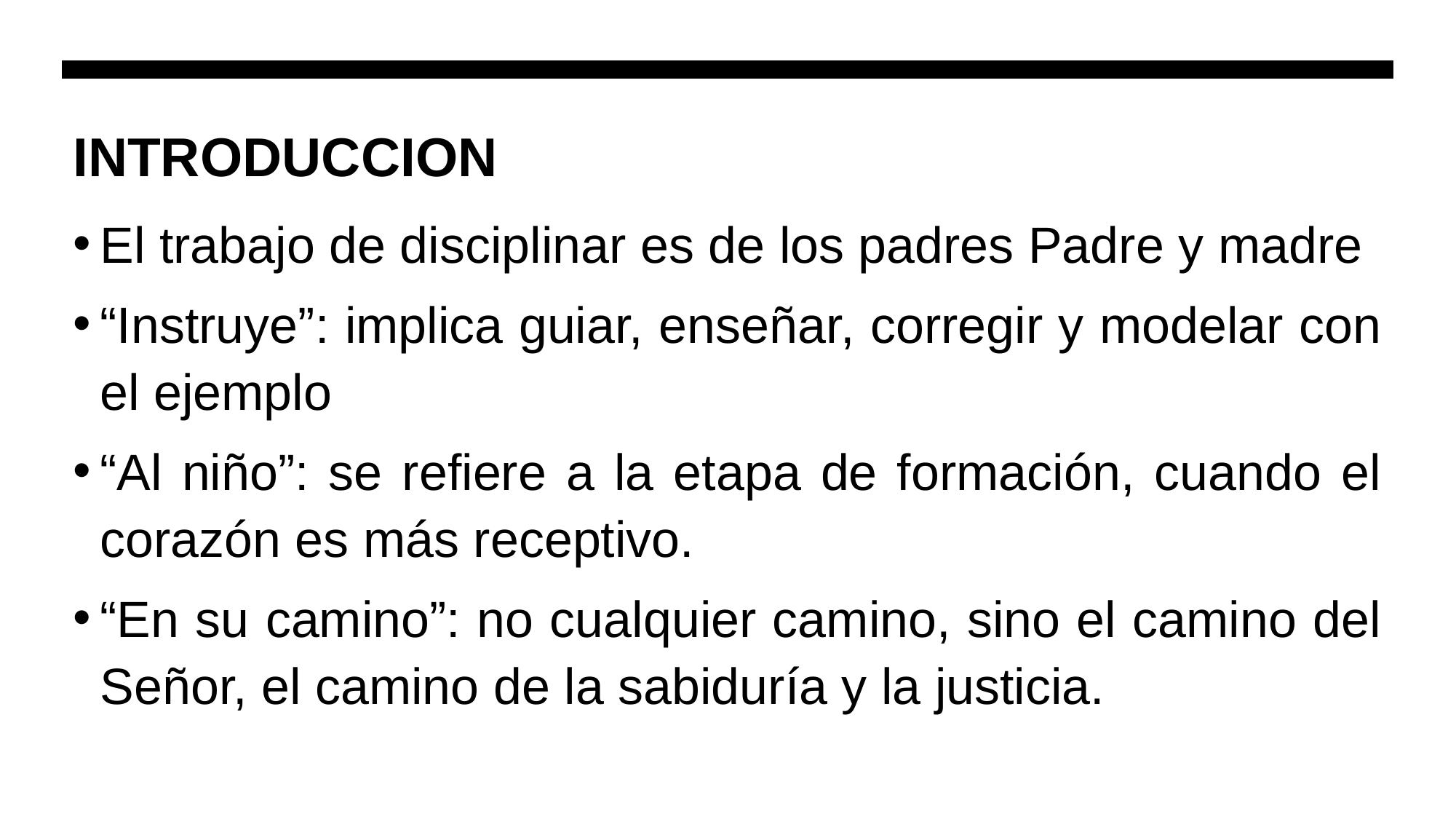

# INTRODUCCION
El trabajo de disciplinar es de los padres Padre y madre
“Instruye”: implica guiar, enseñar, corregir y modelar con el ejemplo
“Al niño”: se refiere a la etapa de formación, cuando el corazón es más receptivo.
“En su camino”: no cualquier camino, sino el camino del Señor, el camino de la sabiduría y la justicia.